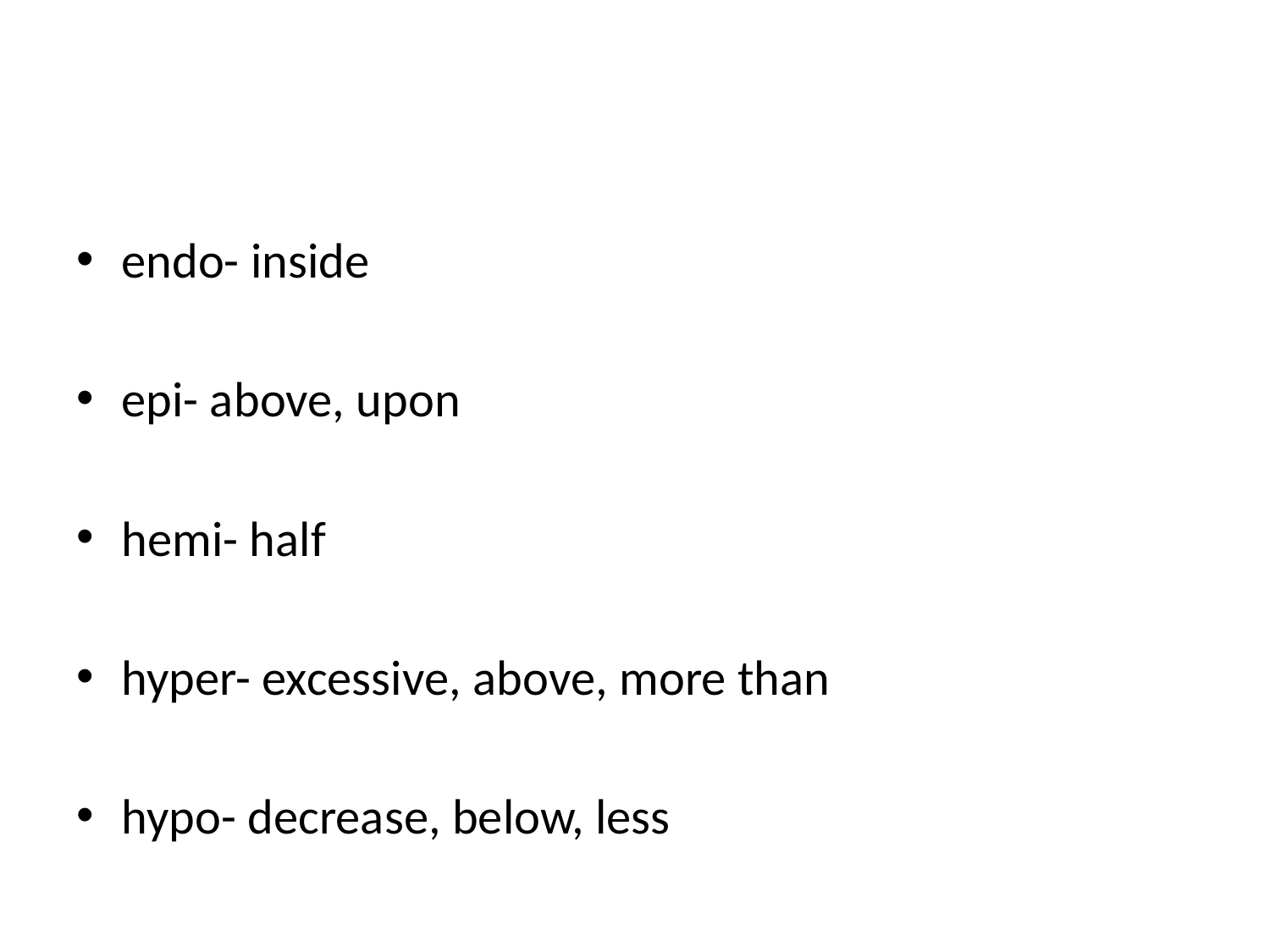

#
endo- inside

epi- above, upon

hemi- half

hyper- excessive, above, more than

hypo- decrease, below, less